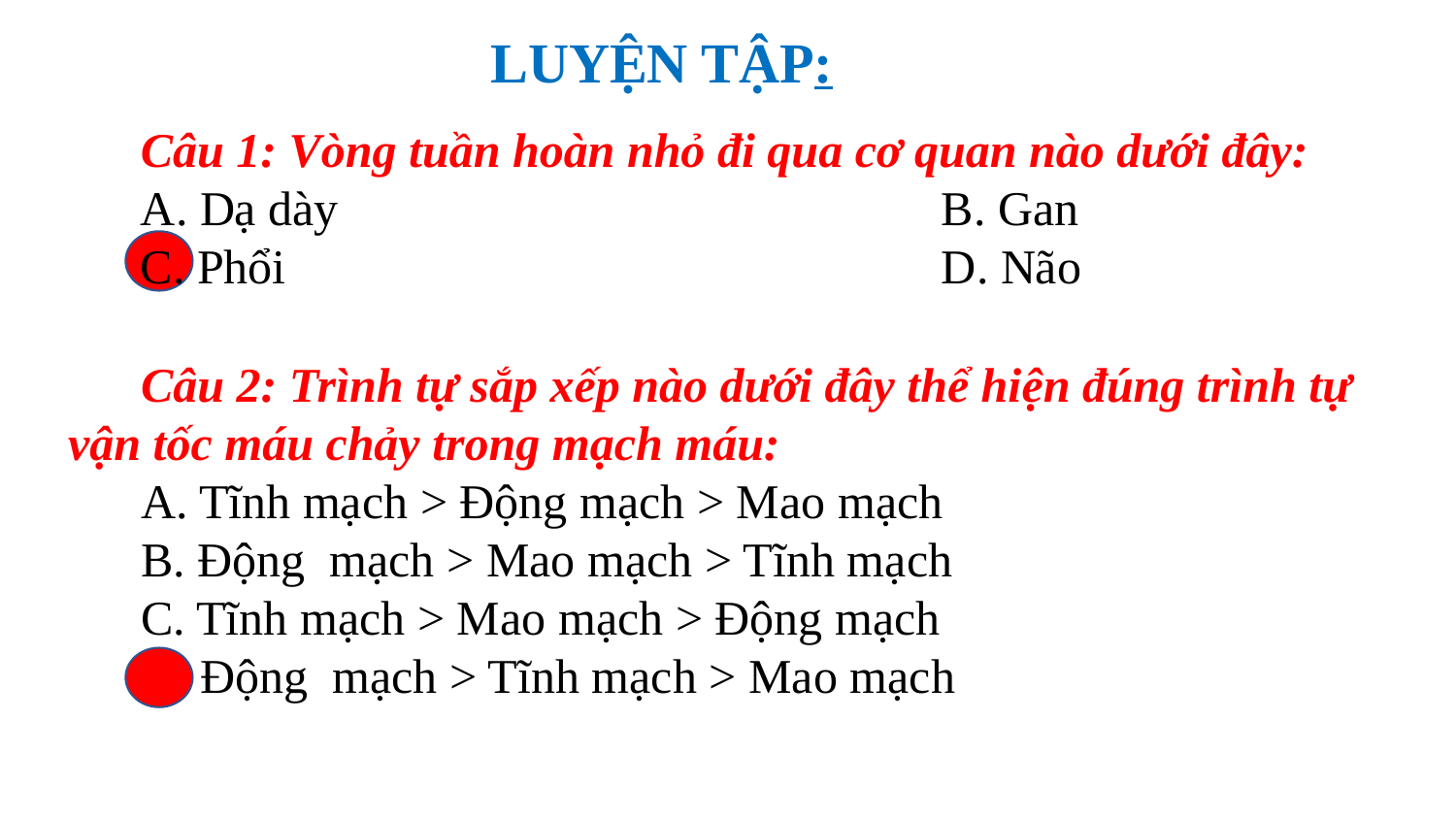

LUYỆN TẬP:
Câu 1: Vòng tuần hoàn nhỏ đi qua cơ quan nào dưới đây:
A. Dạ dày					B. Gan
C. Phổi					D. Não

Câu 2: Trình tự sắp xếp nào dưới đây thể hiện đúng trình tự vận tốc máu chảy trong mạch máu:
A. Tĩnh mạch > Động mạch > Mao mạch
B. Động  mạch > Mao mạch > Tĩnh mạch
C. Tĩnh mạch > Mao mạch > Động mạch
D. Động  mạch > Tĩnh mạch > Mao mạch